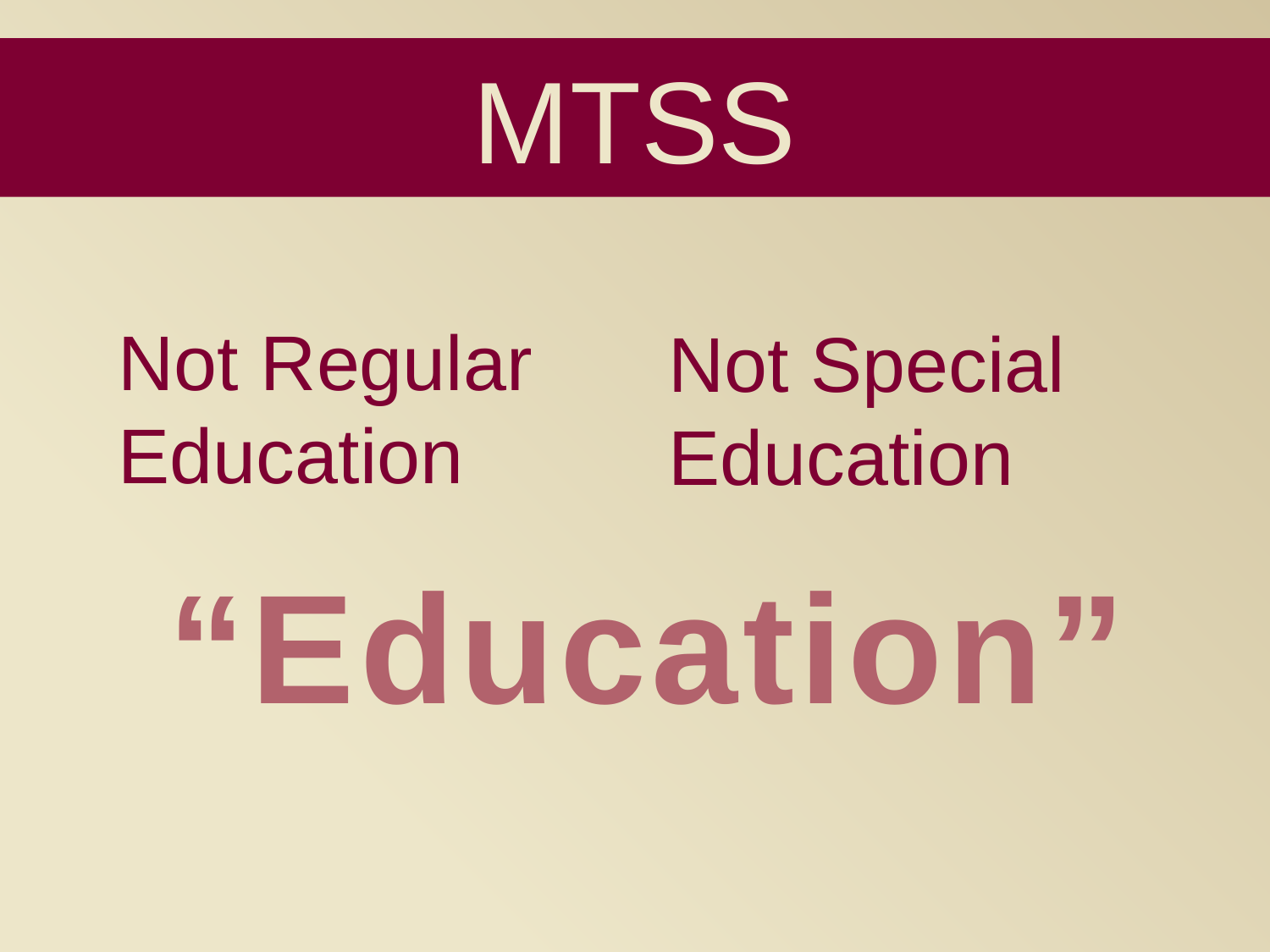

# MTSS
Not Regular Education
Not Special Education
“Education”